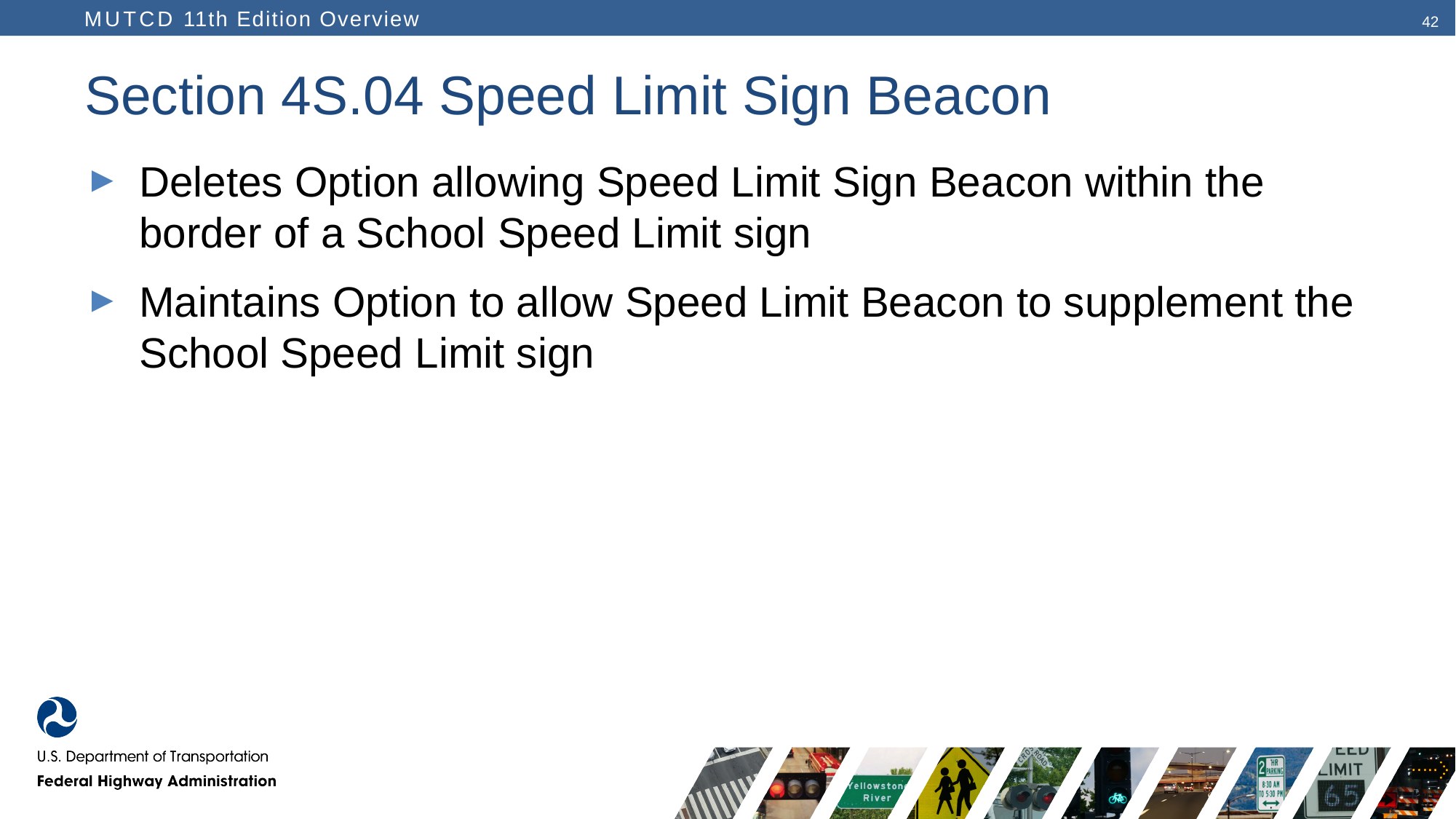

# Section 4S.04 Speed Limit Sign Beacon
Deletes Option allowing Speed Limit Sign Beacon within the border of a School Speed Limit sign
Maintains Option to allow Speed Limit Beacon to supplement the  School Speed Limit sign